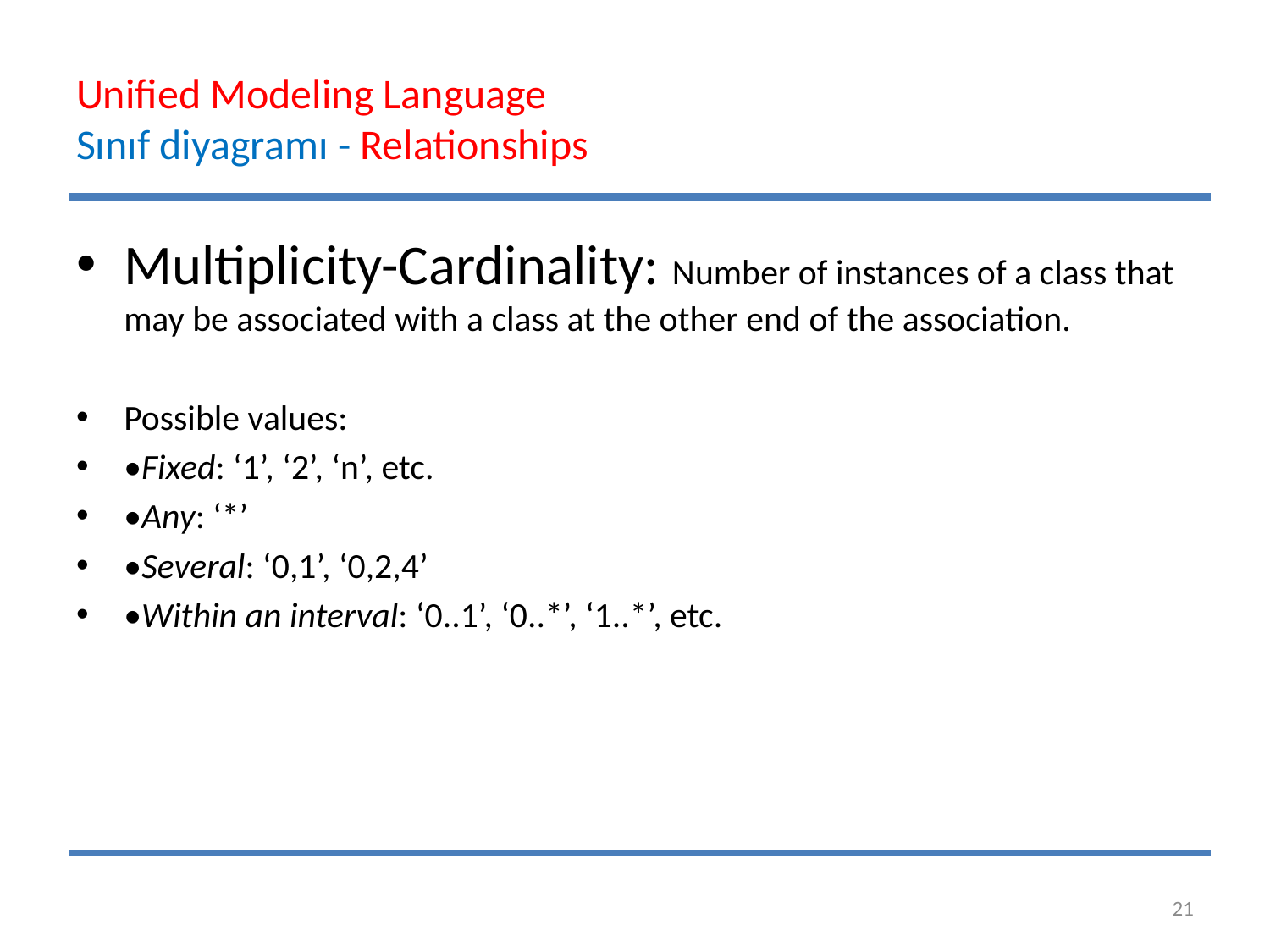

# Unified Modeling Language Sınıf diyagramı - Relationships
Multiplicity-Cardinality: Number of instances of a class that may be associated with a class at the other end of the association.

Possible values:
•Fixed: ‘1’, ‘2’, ‘n’, etc.
•Any: ‘*’
•Several: ‘0,1’, ‘0,2,4’
•Within an interval: ‘0..1’, ‘0..*’, ‘1..*’, etc.

21